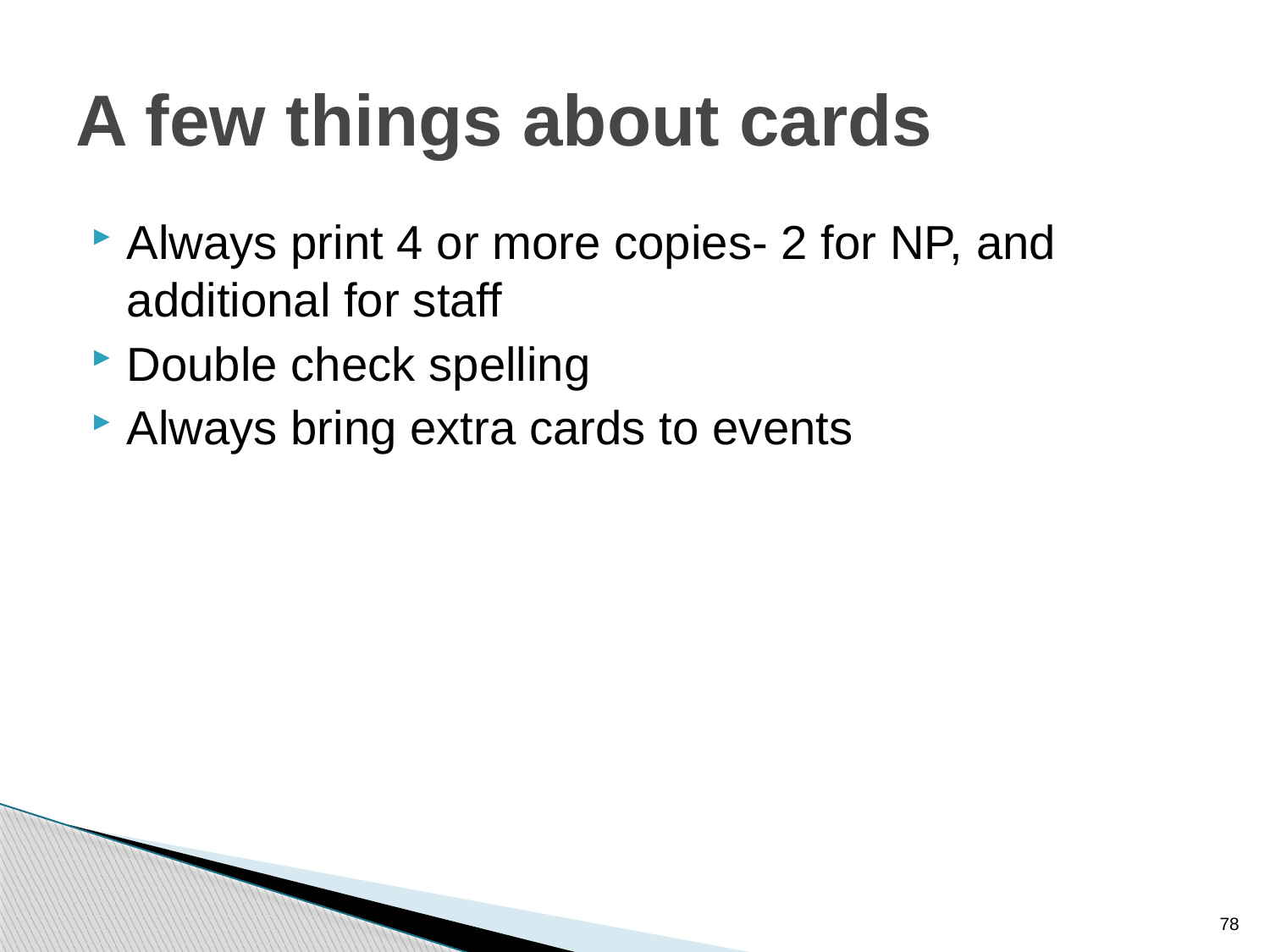

# A few things about cards
Always print 4 or more copies- 2 for NP, and additional for staff
Double check spelling
Always bring extra cards to events
78